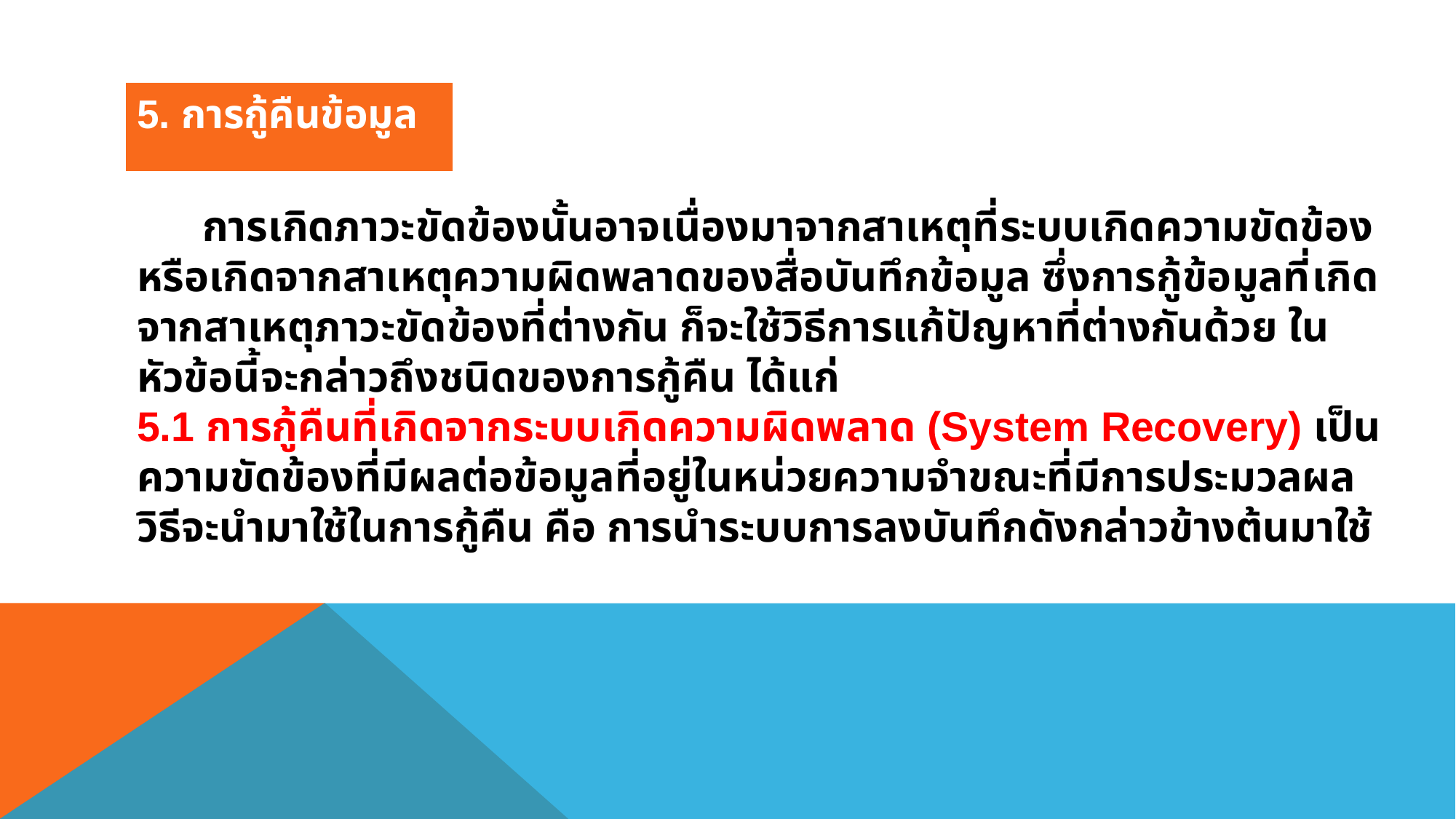

5. การกู้คืนข้อมูล
      การเกิดภาวะขัดข้องนั้นอาจเนื่องมาจากสาเหตุที่ระบบเกิดความขัดข้อง หรือเกิดจากสาเหตุความผิดพลาดของสื่อบันทึกข้อมูล ซึ่งการกู้ข้อมูลที่เกิดจากสาเหตุภาวะขัดข้องที่ต่างกัน ก็จะใช้วิธีการแก้ปัญหาที่ต่างกันด้วย ในหัวข้อนี้จะกล่าวถึงชนิดของการกู้คืน ได้แก่
5.1 การกู้คืนที่เกิดจากระบบเกิดความผิดพลาด (System Recovery) เป็นความขัดข้องที่มีผลต่อข้อมูลที่อยู่ในหน่วยความจำขณะที่มีการประมวลผล วิธีจะนำมาใช้ในการกู้คืน คือ การนำระบบการลงบันทึกดังกล่าวข้างต้นมาใช้